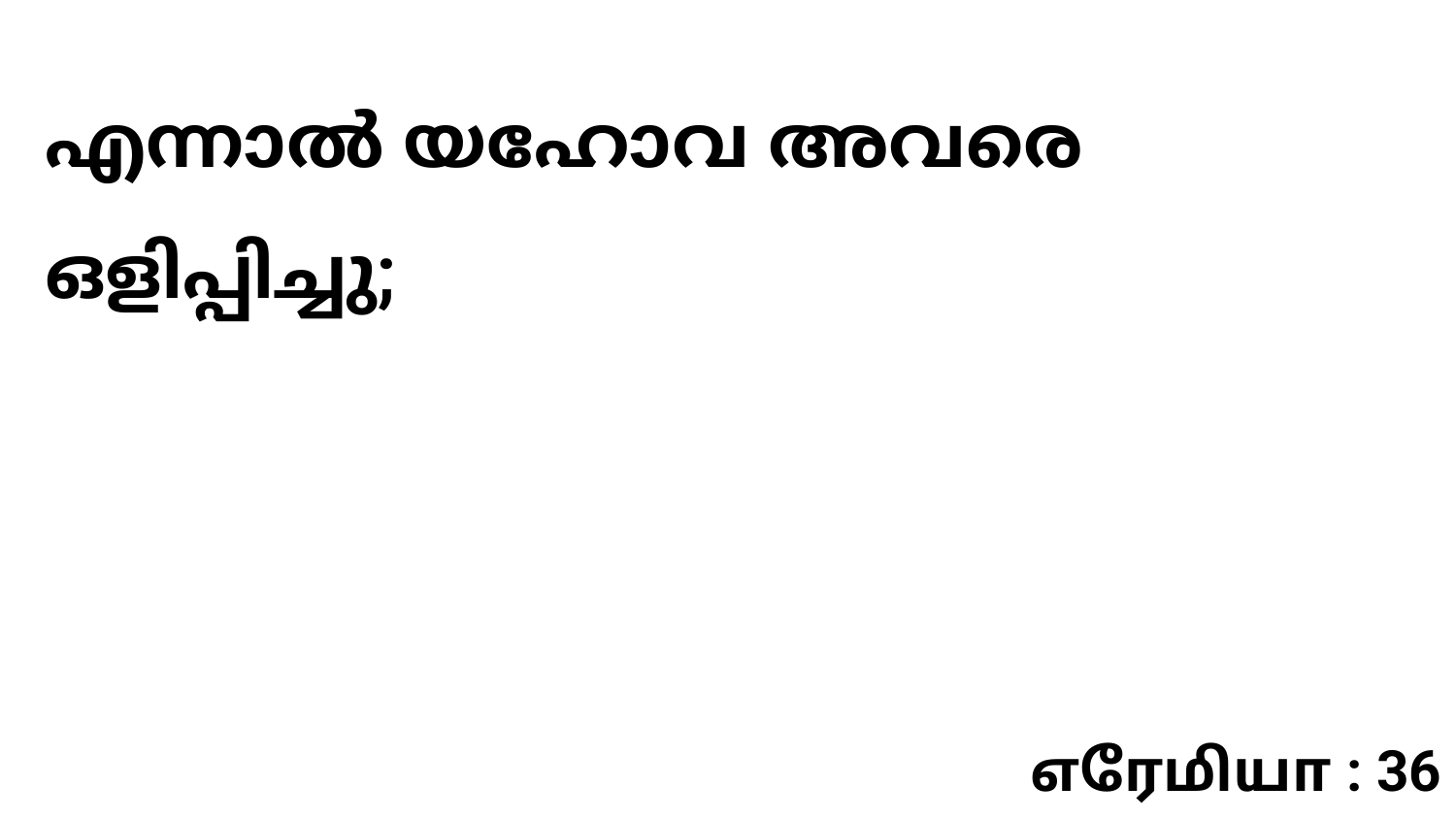

എന്നാൽ യഹോവ അവരെ ഒളിപ്പിച്ചു;
எரேமியா : 36